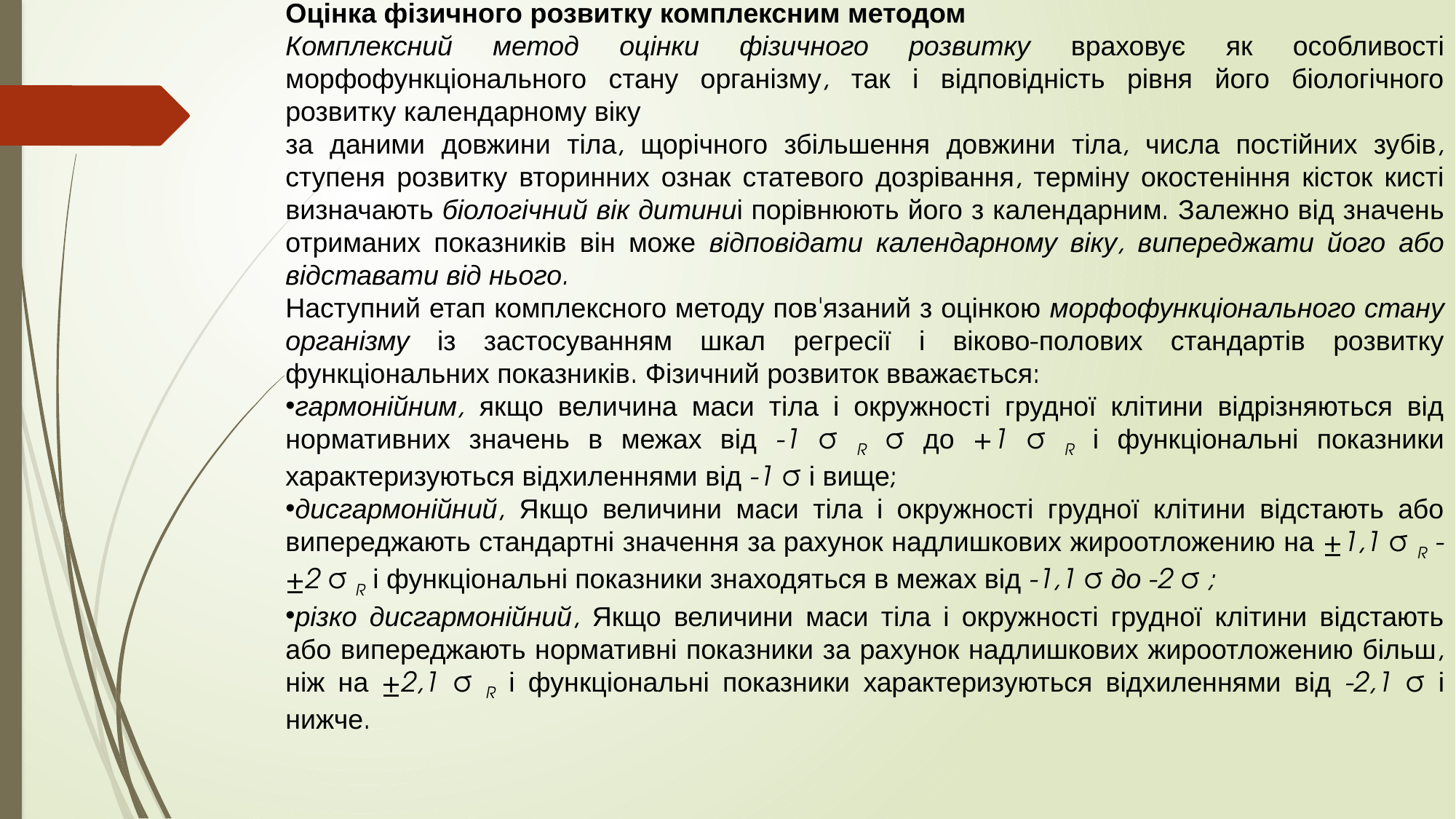

Оцінка фізичного розвитку комплексним методом
Комплексний метод оцінки фізичного розвитку враховує як особливості морфофункціонального стану організму, так і відповідність рівня його біологічного розвитку календарному віку
за даними довжини тіла, щорічного збільшення довжини тіла, числа постійних зубів, ступеня розвитку вторинних ознак статевого дозрівання, терміну окостеніння кісток кисті визначають біологічний вік дитиниі порівнюють його з календарним. Залежно від значень отриманих показників він може відповідати календарному віку, випереджати його або відставати від нього.
Наступний етап комплексного методу пов'язаний з оцінкою морфофункціонального стану організму із застосуванням шкал регресії і віково-полових стандартів розвитку функціональних показників. Фізичний розвиток вважається:
гармонійним, якщо величина маси тіла і окружності грудної клітини відрізняються від нормативних значень в межах від -1 σ R σ до +1 σ R і функціональні показники характеризуються відхиленнями від -1 σ і вище;
дисгармонійний, Якщо величини маси тіла і окружності грудної клітини відстають або випереджають стандартні значення за рахунок надлишкових жироотложению на ±1,1 σ R - ±2 σ R і функціональні показники знаходяться в межах від -1,1 σ до -2 σ ;
різко дисгармонійний, Якщо величини маси тіла і окружності грудної клітини відстають або випереджають нормативні показники за рахунок надлишкових жироотложению більш, ніж на ±2,1 σ R і функціональні показники характеризуються відхиленнями від -2,1 σ і нижче.